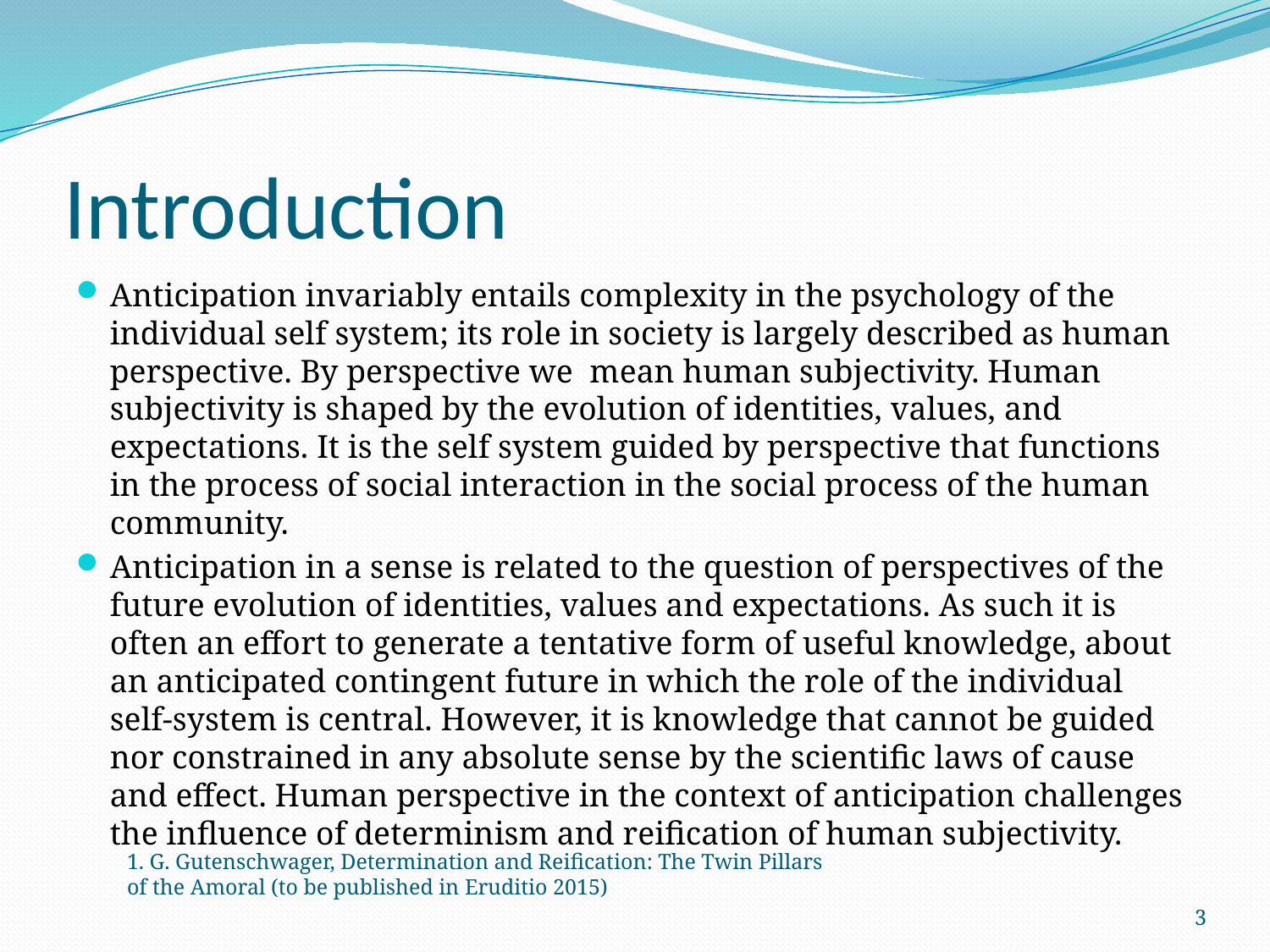

# Introduction
Anticipation invariably entails complexity in the psychology of the individual self system; its role in society is largely described as human perspective. By perspective we  mean human subjectivity. Human subjectivity is shaped by the evolution of identities, values, and expectations. It is the self system guided by perspective that functions in the process of social interaction in the social process of the human community.
Anticipation in a sense is related to the question of perspectives of the future evolution of identities, values and expectations. As such it is often an effort to generate a tentative form of useful knowledge, about an anticipated contingent future in which the role of the individual self-system is central. However, it is knowledge that cannot be guided nor constrained in any absolute sense by the scientific laws of cause and effect. Human perspective in the context of anticipation challenges the influence of determinism and reification of human subjectivity.
1. G. Gutenschwager, Determination and Reification: The Twin Pillars of the Amoral (to be published in Eruditio 2015)
3